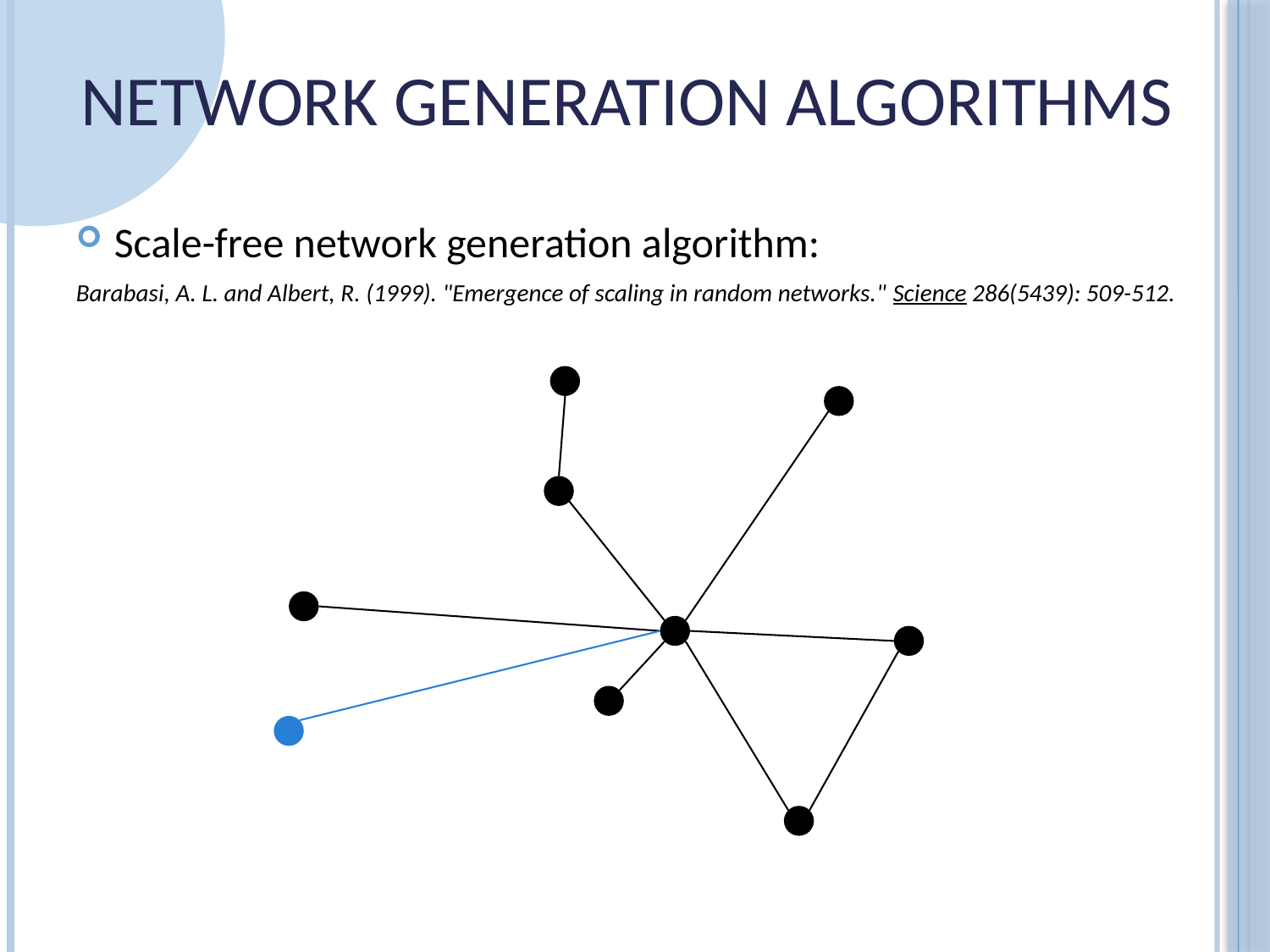

# Network Generation Algorithms
Scale-free network generation algorithm:
Barabasi, A. L. and Albert, R. (1999). "Emergence of scaling in random networks." Science 286(5439): 509-512.